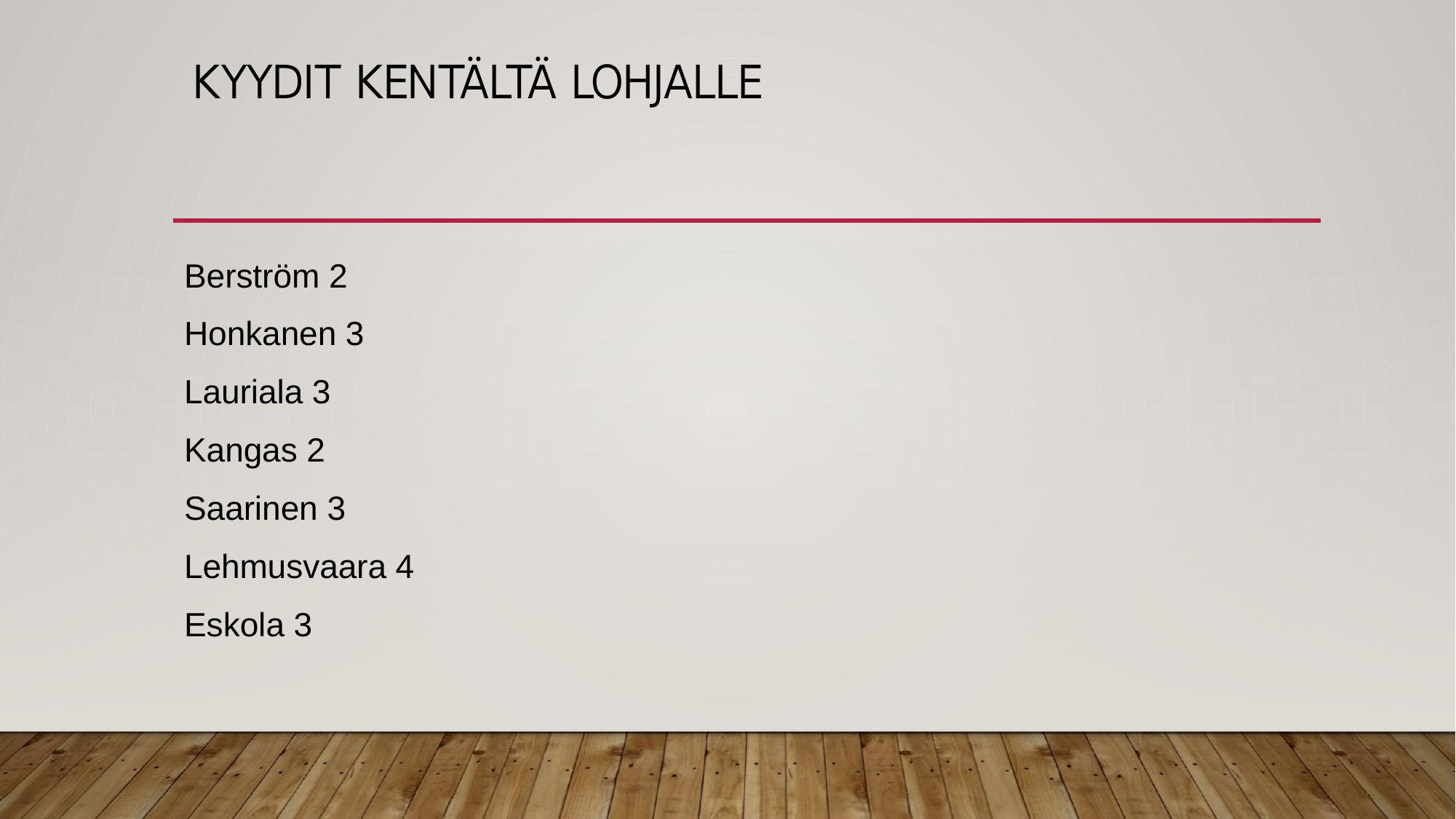

# KYYDIT KENTÄLTÄ LOHJALLE
Berström 2
Honkanen 3
Lauriala 3
Kangas 2
Saarinen 3
Lehmusvaara 4
Eskola 3